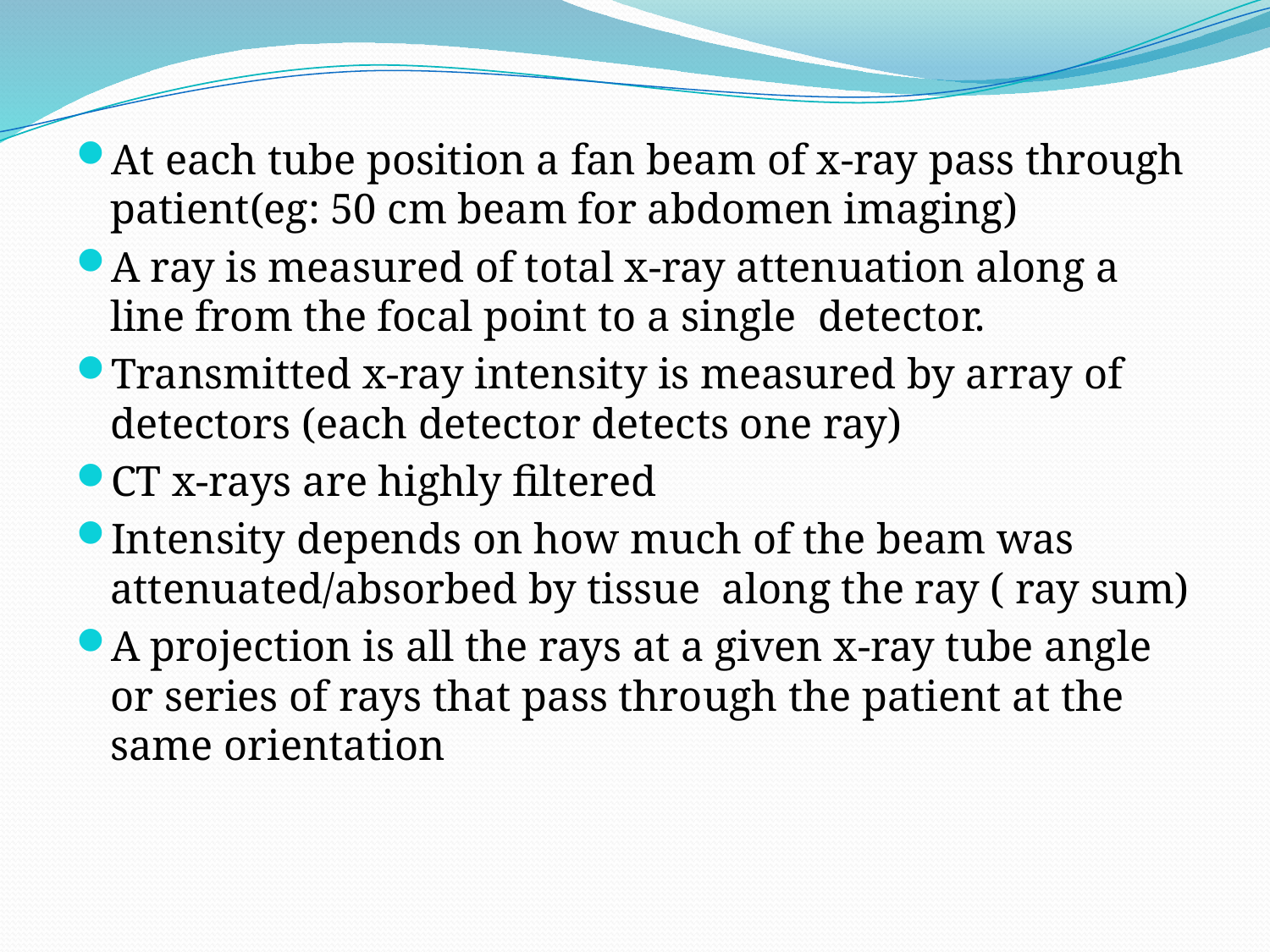

At each tube position a fan beam of x-ray pass through patient(eg: 50 cm beam for abdomen imaging)
A ray is measured of total x-ray attenuation along a line from the focal point to a single  detector.
Transmitted x-ray intensity is measured by array of detectors (each detector detects one ray)
CT x-rays are highly filtered
Intensity depends on how much of the beam was attenuated/absorbed by tissue  along the ray ( ray sum)
A projection is all the rays at a given x-ray tube angle or series of rays that pass through the patient at the same orientation